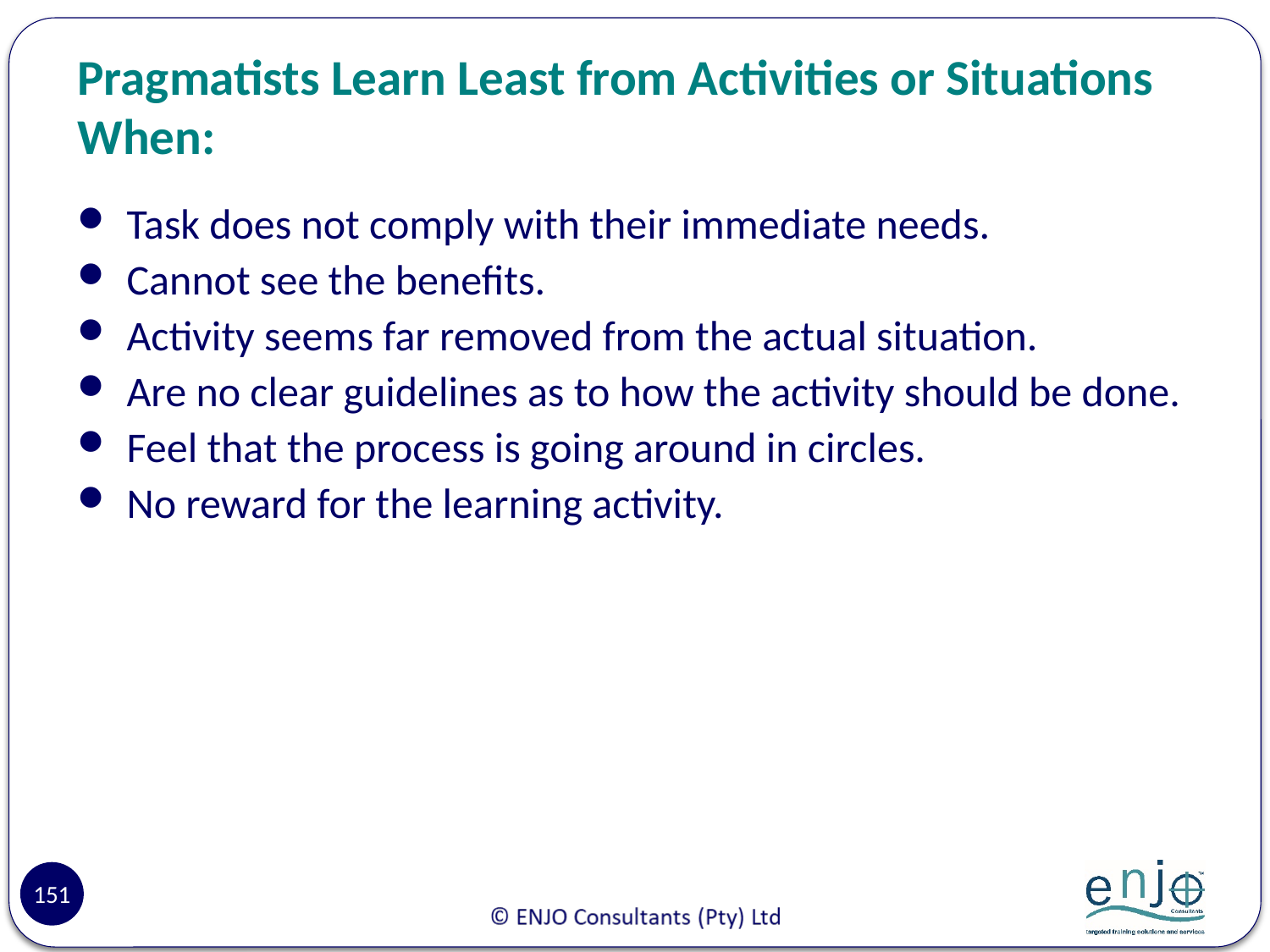

# Pragmatists Learn Least from Activities or Situations When:
Task does not comply with their immediate needs.
Cannot see the benefits.
Activity seems far removed from the actual situation.
Are no clear guidelines as to how the activity should be done.
Feel that the process is going around in circles.
No reward for the learning activity.
151